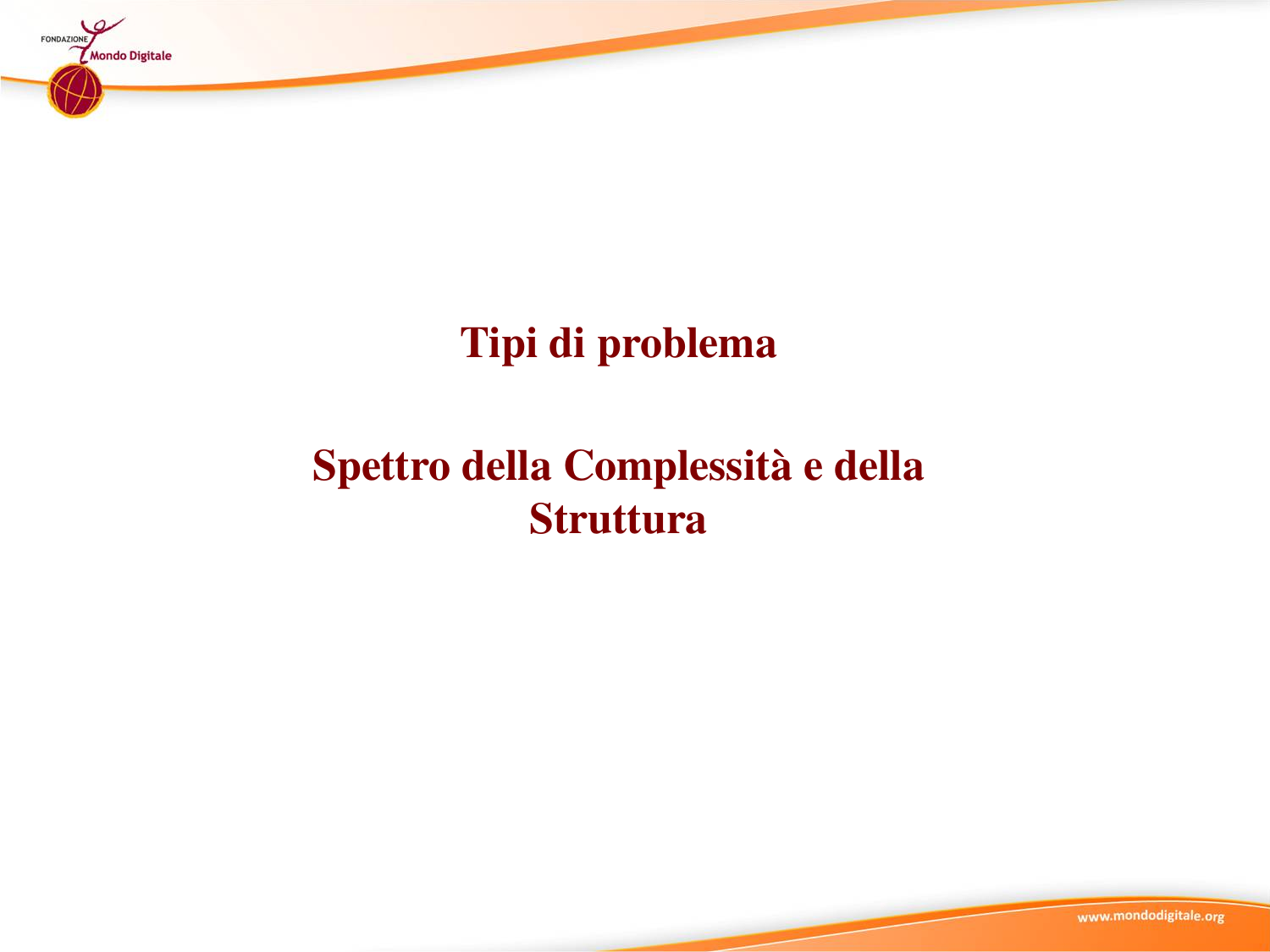

Tipi di problema

Spettro della Complessità e della Struttura